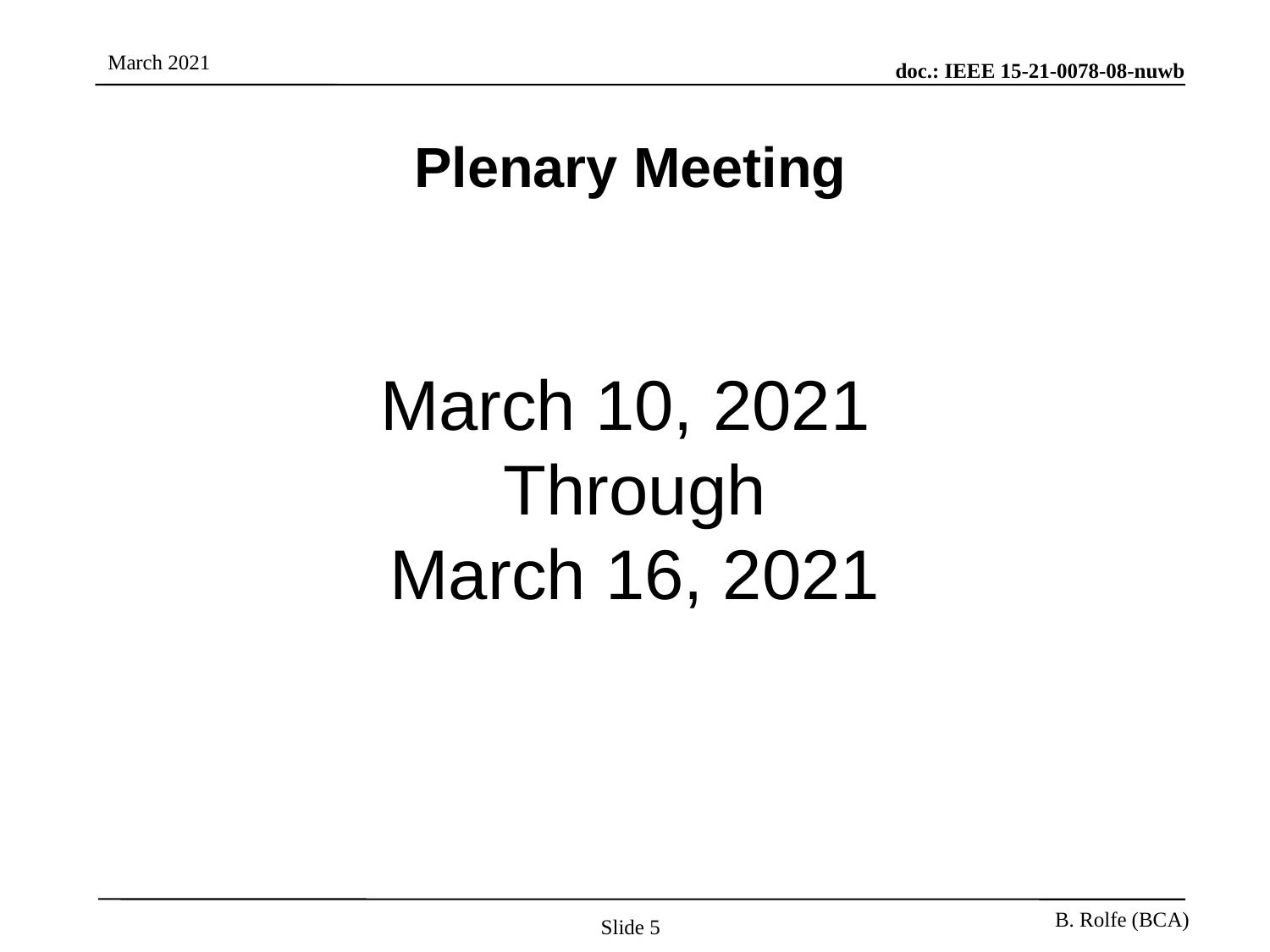

Plenary Meeting

# March 10, 2021 Through March 16, 2021
Slide 5